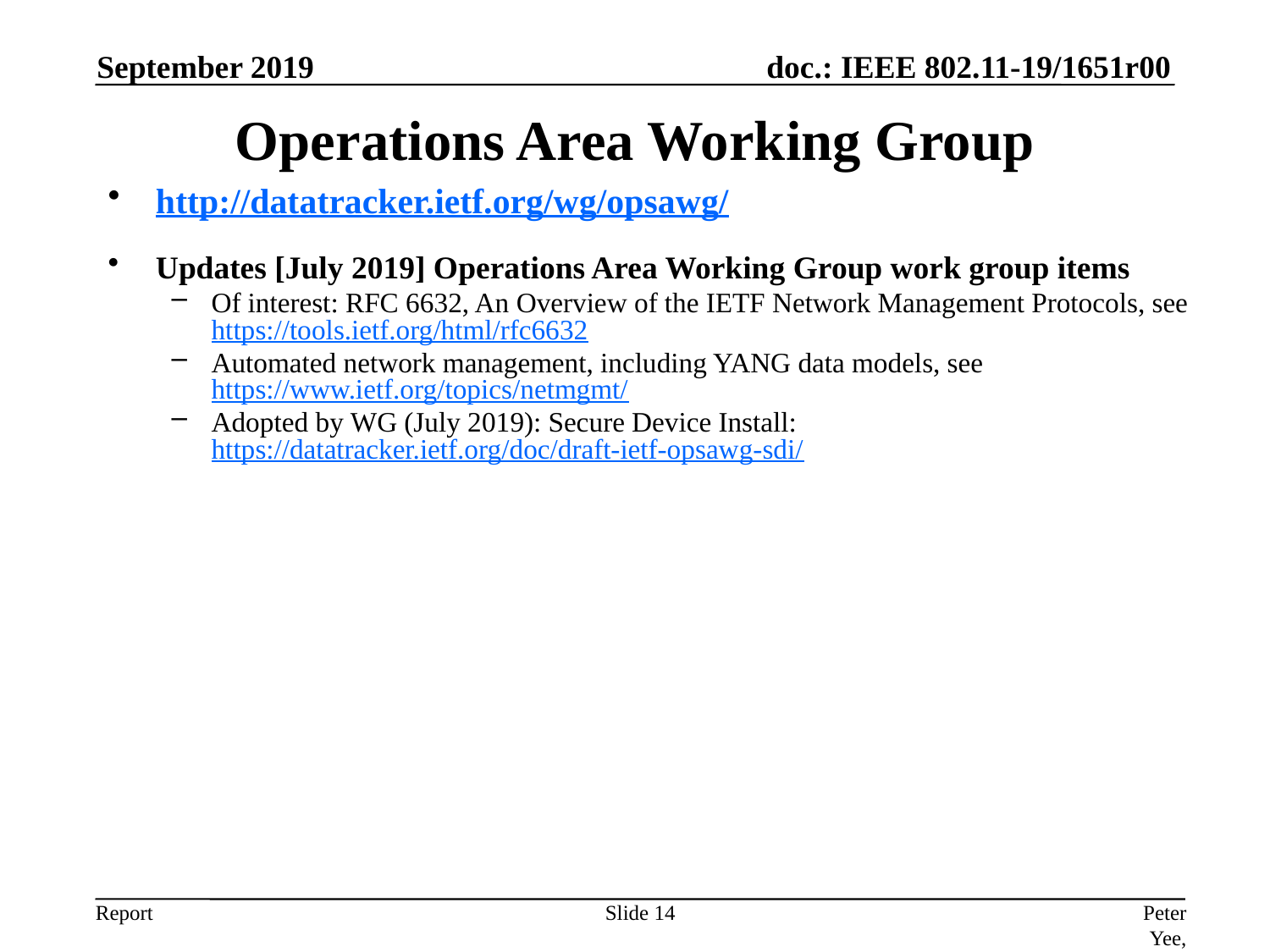

September 2019
# Operations Area Working Group
http://datatracker.ietf.org/wg/opsawg/

Updates [July 2019] Operations Area Working Group work group items
Of interest: RFC 6632, An Overview of the IETF Network Management Protocols, see https://tools.ietf.org/html/rfc6632
Automated network management, including YANG data models, see https://www.ietf.org/topics/netmgmt/
Adopted by WG (July 2019): Secure Device Install: https://datatracker.ietf.org/doc/draft-ietf-opsawg-sdi/

Slide 14
Peter Yee, AKAYLA